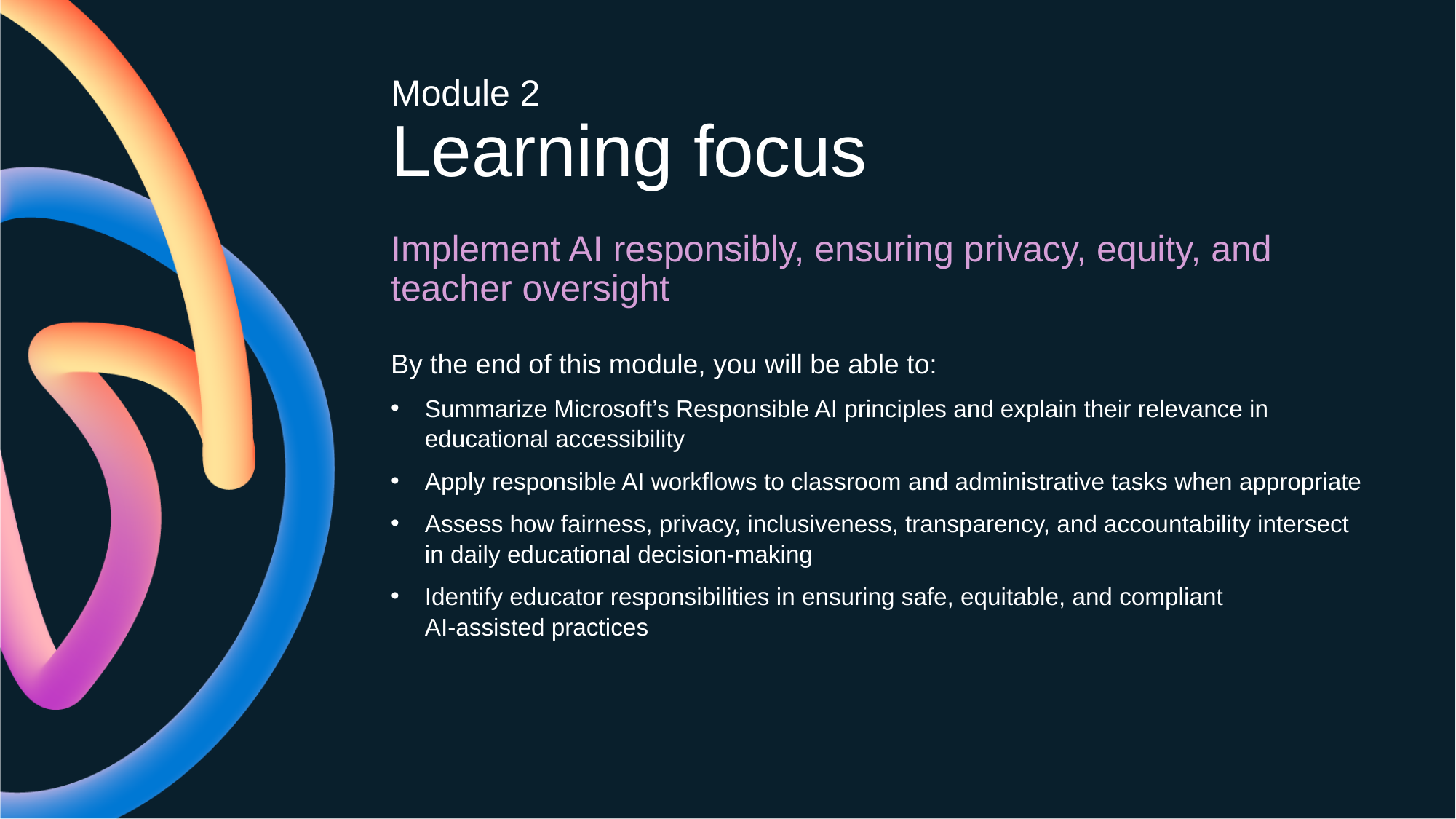

# Module 2 Learning focus
Implement AI responsibly, ensuring privacy, equity, and teacher oversight

By the end of this module, you will be able to:
Summarize Microsoft’s Responsible AI principles and explain their relevance in educational accessibility
Apply responsible AI workflows to classroom and administrative tasks when appropriate
Assess how fairness, privacy, inclusiveness, transparency, and accountability intersect in daily educational decision-making
Identify educator responsibilities in ensuring safe, equitable, and compliant
AI-assisted practices